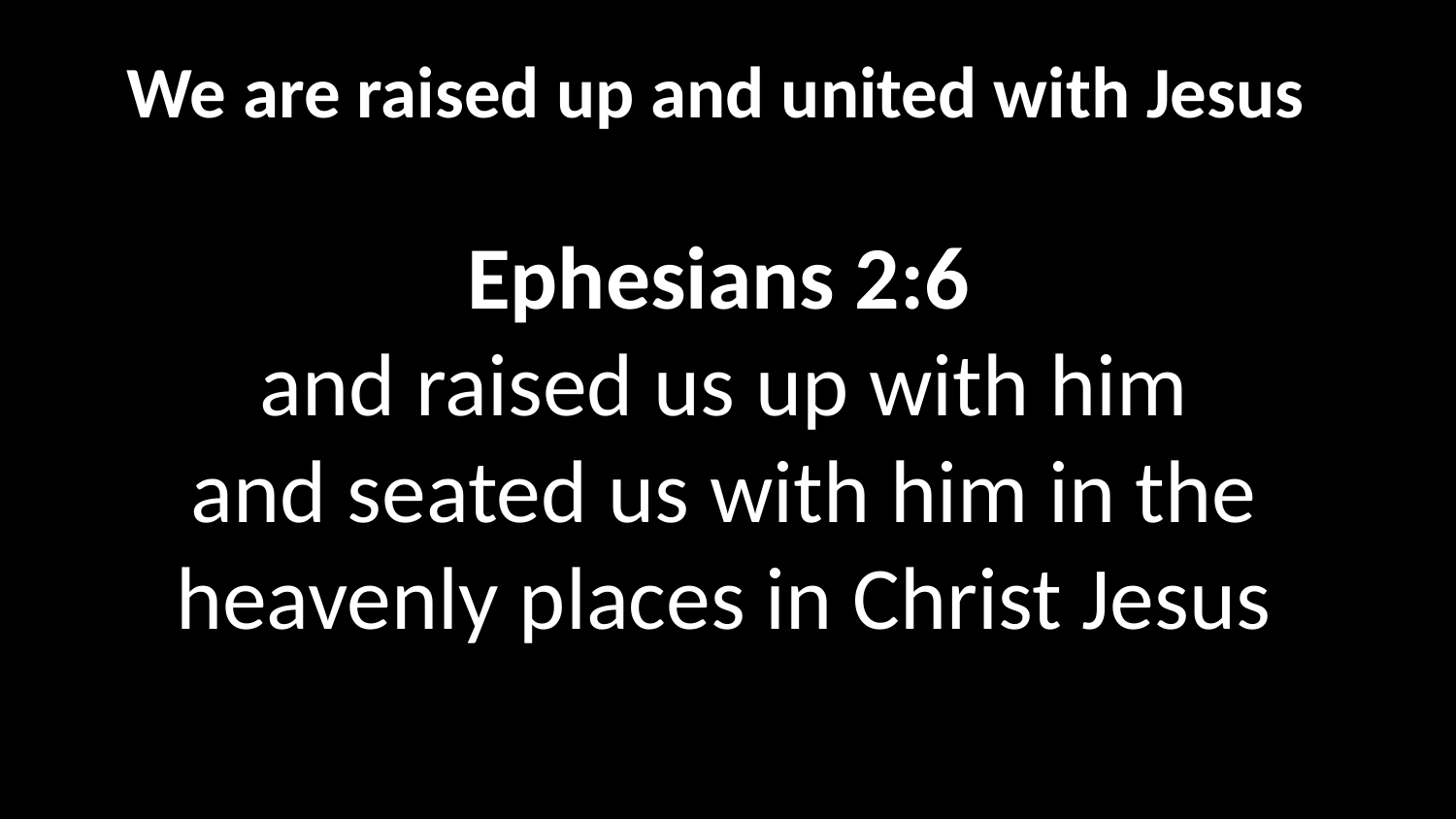

We are raised up and united with Jesus

Ephesians 2:6
and raised us up with him and seated us with him in the heavenly places in Christ Jesus